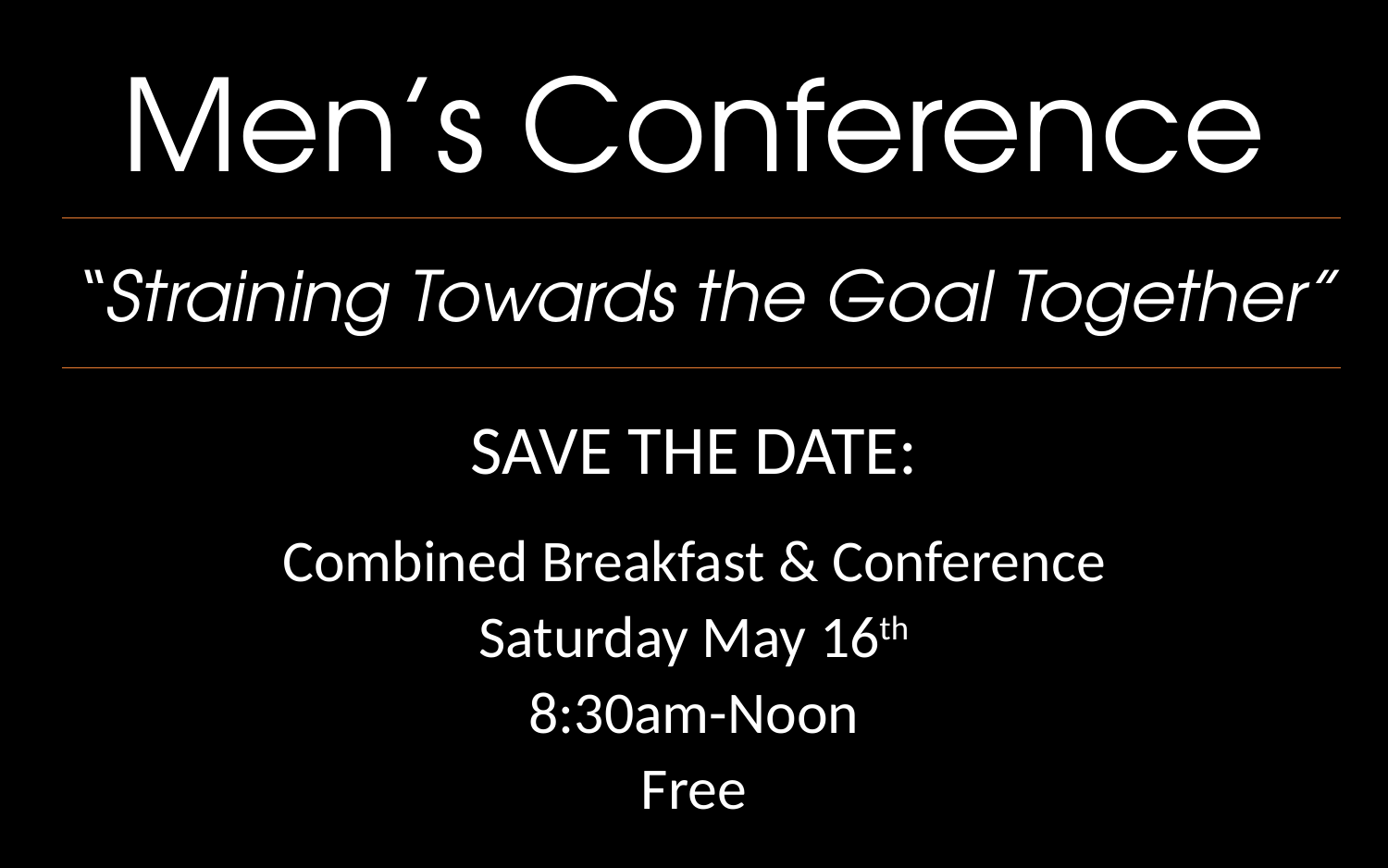

# Men’s Conference
“Straining Towards the Goal Together”
SAVE THE DATE:
Combined Breakfast & Conference
Saturday May 16th
8:30am-Noon
Free